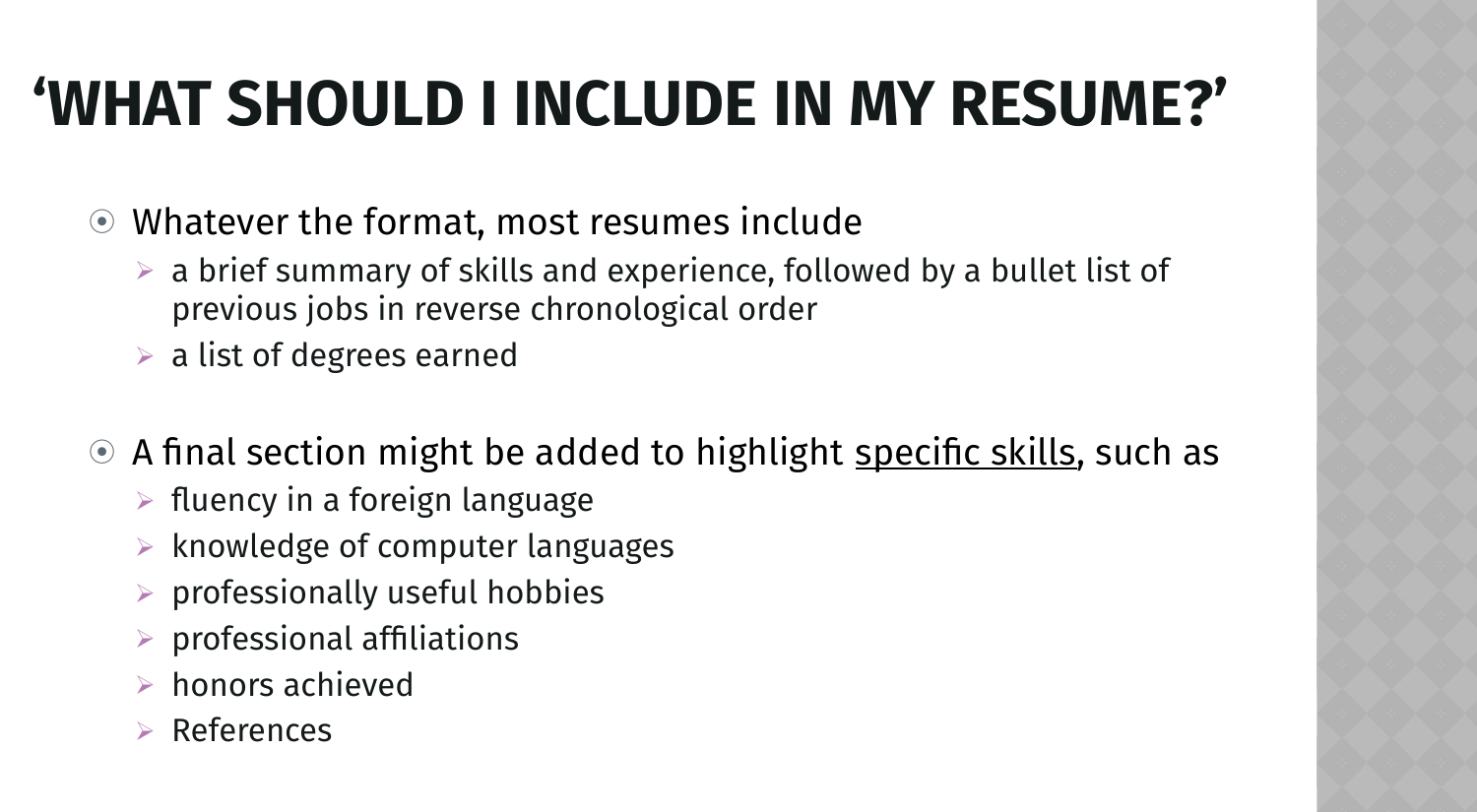

# ‘WHAT SHOULD I INCLUDE IN MY RESUME?’
Whatever the format, most resumes include
a brief summary of skills and experience, followed by a bullet list of previous jobs in reverse chronological order
a list of degrees earned

A final section might be added to highlight specific skills, such as
fluency in a foreign language
knowledge of computer languages
professionally useful hobbies
professional affiliations
honors achieved
References